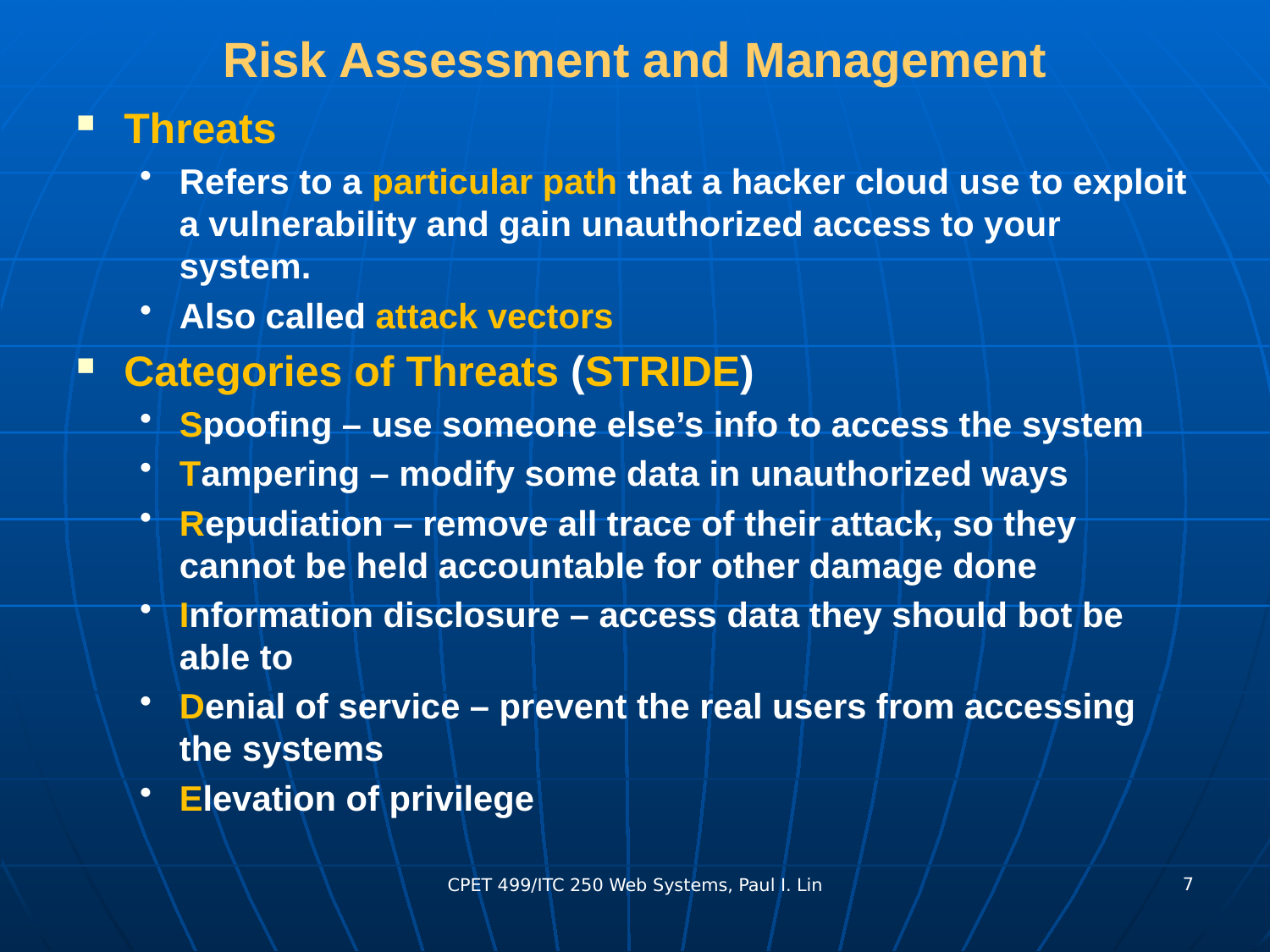

# Risk Assessment and Management
Threats
Refers to a particular path that a hacker cloud use to exploit a vulnerability and gain unauthorized access to your system.
Also called attack vectors
Categories of Threats (STRIDE)
Spoofing – use someone else’s info to access the system
Tampering – modify some data in unauthorized ways
Repudiation – remove all trace of their attack, so they cannot be held accountable for other damage done
Information disclosure – access data they should bot be able to
Denial of service – prevent the real users from accessing the systems
Elevation of privilege
7
CPET 499/ITC 250 Web Systems, Paul I. Lin